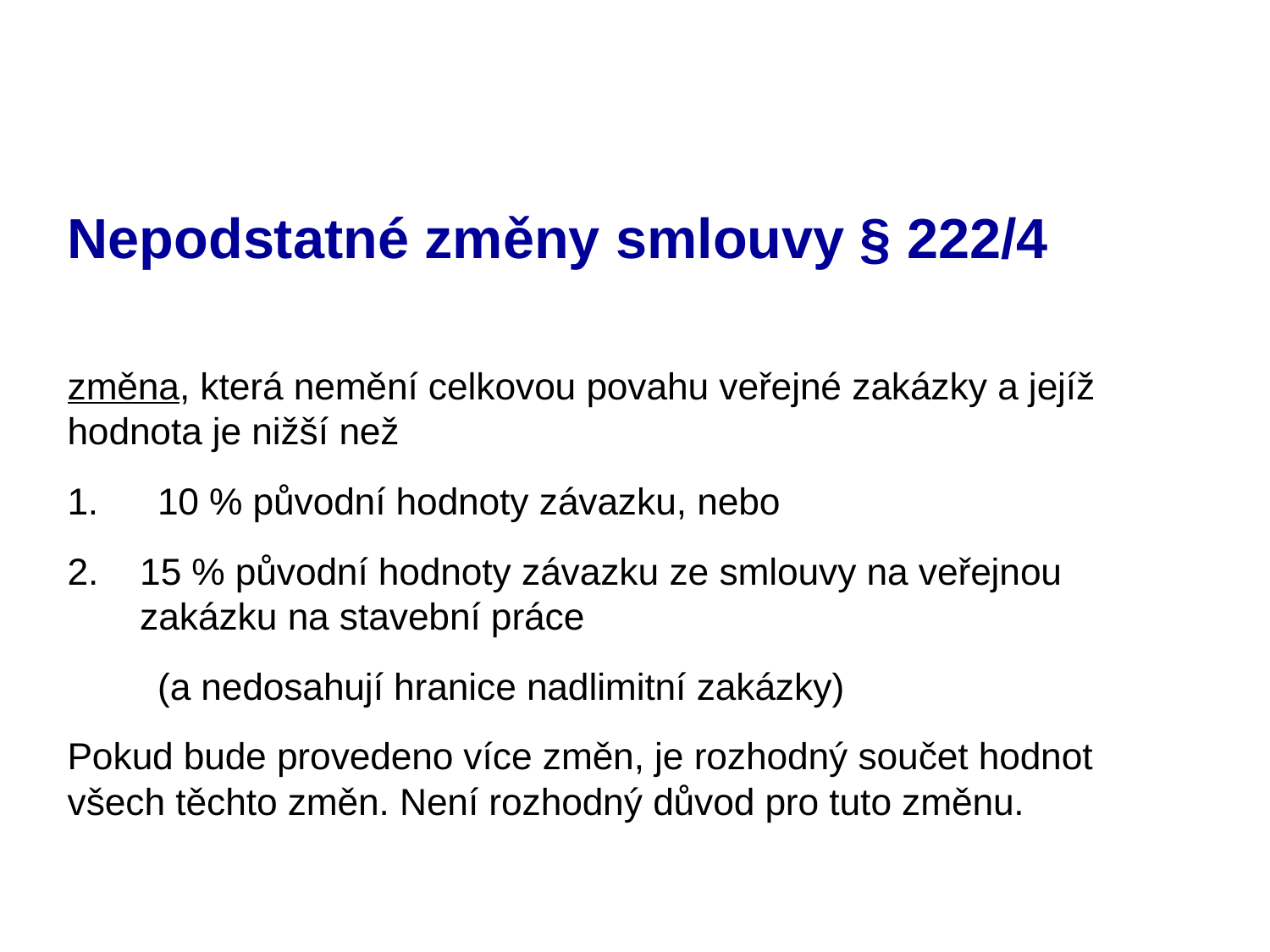

# Nepodstatné změny smlouvy § 222/4

změna, která nemění celkovou povahu veřejné zakázky a jejíž hodnota je nižší než
1.	10 % původní hodnoty závazku, nebo
15 % původní hodnoty závazku ze smlouvy na veřejnou zakázku na stavební práce
	(a nedosahují hranice nadlimitní zakázky)
Pokud bude provedeno více změn, je rozhodný součet hodnot všech těchto změn. Není rozhodný důvod pro tuto změnu.